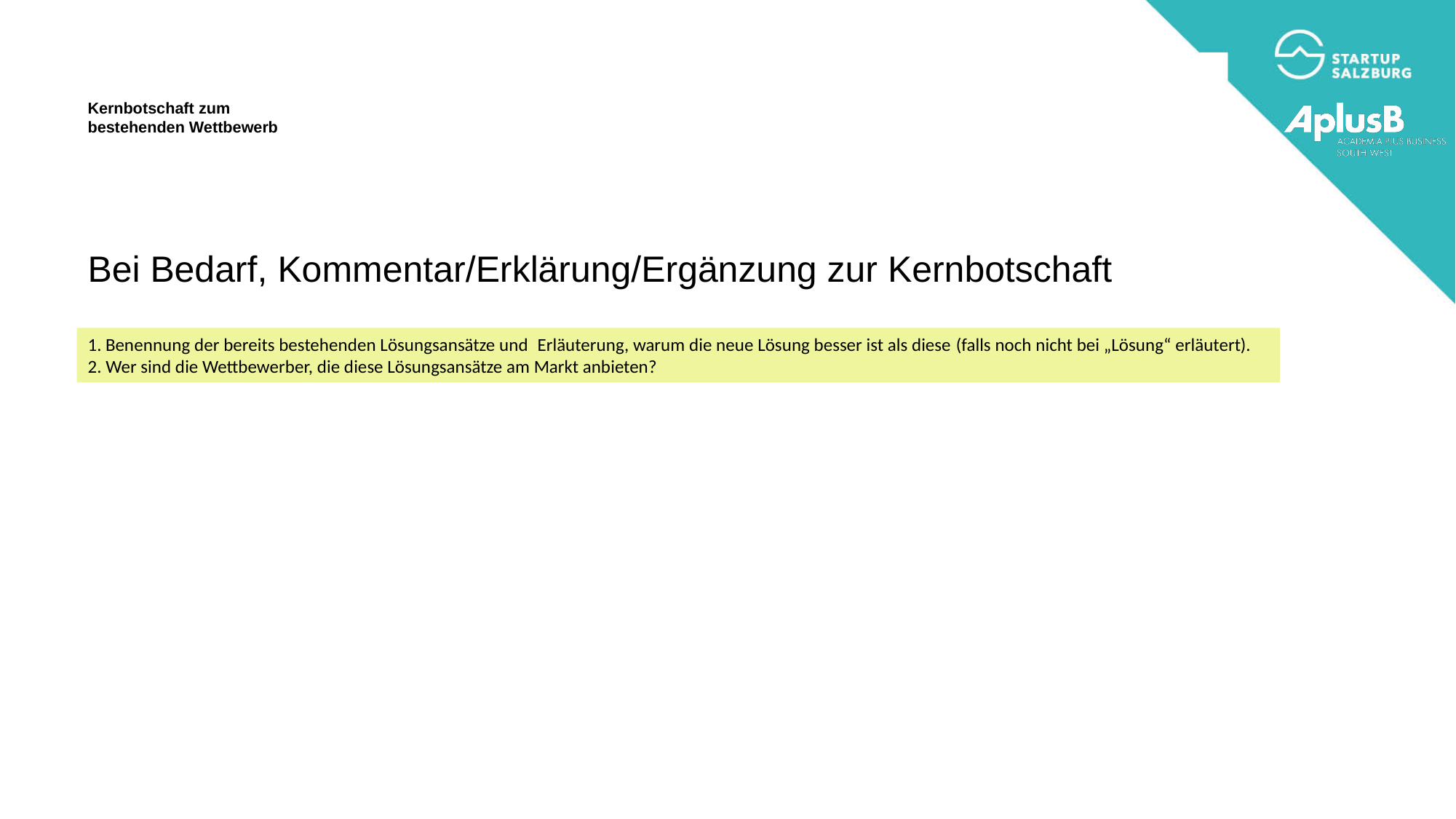

Kernbotschaft zum
bestehenden Wettbewerb
Bei Bedarf, Kommentar/Erklärung/Ergänzung zur Kernbotschaft
1. Benennung der bereits bestehenden Lösungsansätze und  Erläuterung, warum die neue Lösung besser ist als diese (falls noch nicht bei „Lösung“ erläutert).
2. Wer sind die Wettbewerber, die diese Lösungsansätze am Markt anbieten?